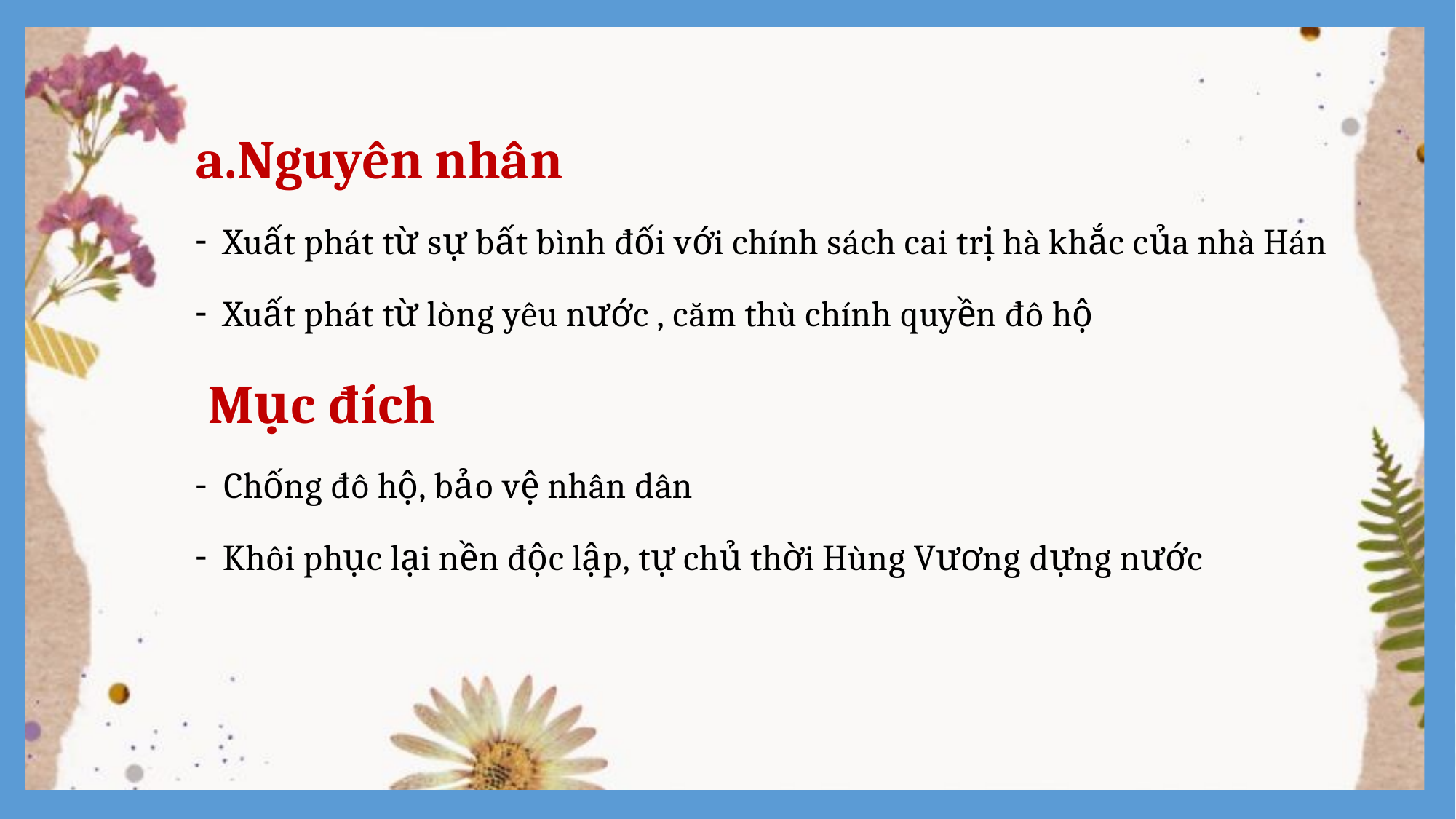

a.Nguyên nhân
Xuất phát từ sự bất bình đối với chính sách cai trị hà khắc của nhà Hán
Xuất phát từ lòng yêu nước , căm thù chính quyền đô hộ
 Mục đích
Chống đô hộ, bảo vệ nhân dân
Khôi phục lại nền độc lập, tự chủ thời Hùng Vương dựng nước